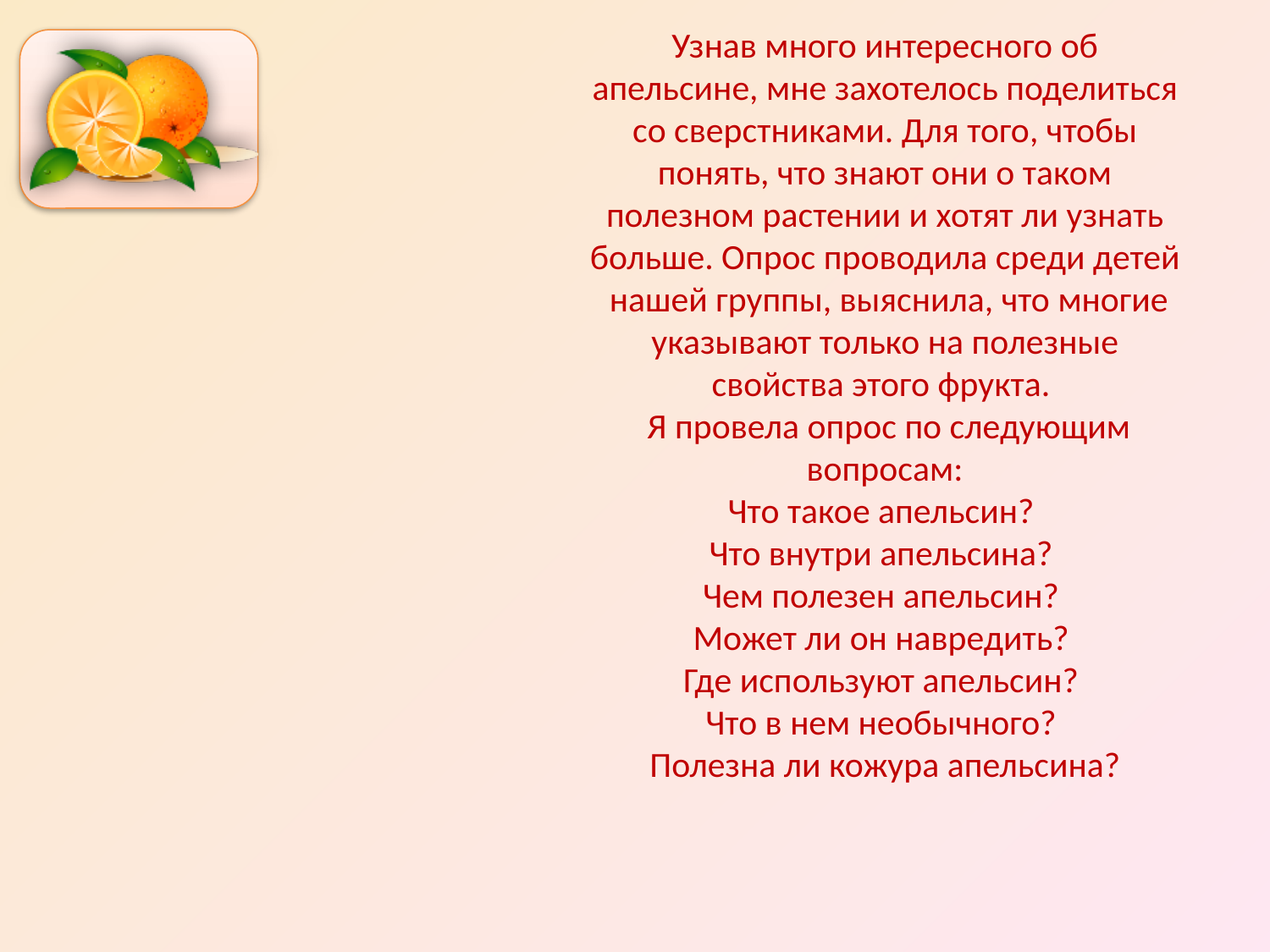

Узнав много интересного об апельсине, мне захотелось поделиться со сверстниками. Для того, чтобы понять, что знают они о таком полезном растении и хотят ли узнать больше. Опрос проводила среди детей  нашей группы, выяснила, что многие указывают только на полезные свойства этого фрукта.
 Я провела опрос по следующим вопросам:
Что такое апельсин?
Что внутри апельсина?
Чем полезен апельсин?
Может ли он навредить?
Где используют апельсин?
Что в нем необычного?
Полезна ли кожура апельсина?